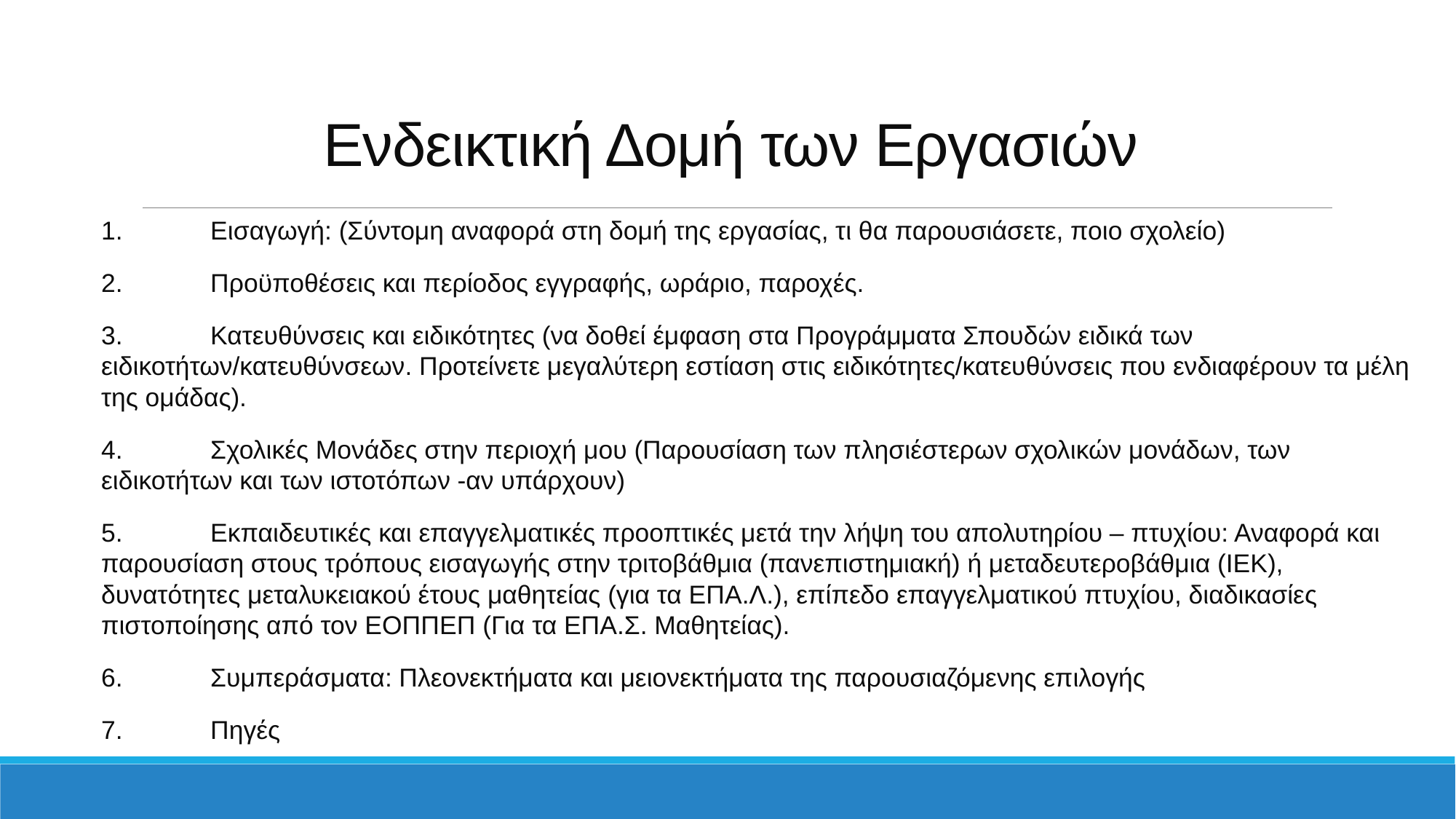

# Ενδεικτική Δομή των Εργασιών
1.	Εισαγωγή: (Σύντομη αναφορά στη δομή της εργασίας, τι θα παρουσιάσετε, ποιο σχολείο)
2.	Προϋποθέσεις και περίοδος εγγραφής, ωράριο, παροχές.
3.	Κατευθύνσεις και ειδικότητες (να δοθεί έμφαση στα Προγράμματα Σπουδών ειδικά των ειδικοτήτων/κατευθύνσεων. Προτείνετε μεγαλύτερη εστίαση στις ειδικότητες/κατευθύνσεις που ενδιαφέρουν τα μέλη της ομάδας).
4.	Σχολικές Μονάδες στην περιοχή μου (Παρουσίαση των πλησιέστερων σχολικών μονάδων, των ειδικοτήτων και των ιστοτόπων -αν υπάρχουν)
5.	Εκπαιδευτικές και επαγγελματικές προοπτικές μετά την λήψη του απολυτηρίου – πτυχίου: Αναφορά και παρουσίαση στους τρόπους εισαγωγής στην τριτοβάθμια (πανεπιστημιακή) ή μεταδευτεροβάθμια (ΙΕΚ), δυνατότητες μεταλυκειακού έτους μαθητείας (για τα ΕΠΑ.Λ.), επίπεδο επαγγελματικού πτυχίου, διαδικασίες πιστοποίησης από τον ΕΟΠΠΕΠ (Για τα ΕΠΑ.Σ. Μαθητείας).
6.	Συμπεράσματα: Πλεονεκτήματα και μειονεκτήματα της παρουσιαζόμενης επιλογής
7.	Πηγές